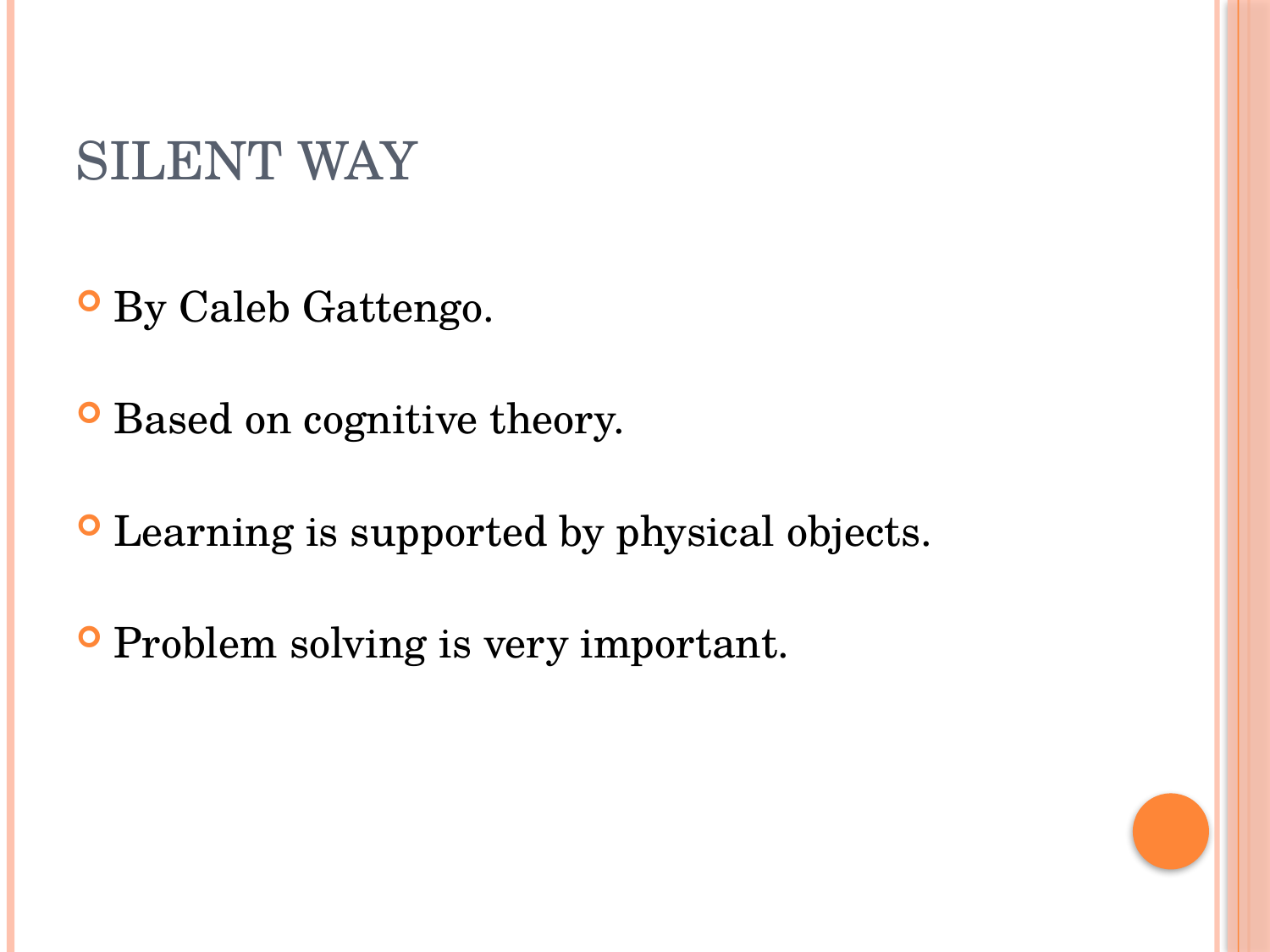

# Sılent way
By Caleb Gattengo.
Based on cognitive theory.
Learning is supported by physical objects.
Problem solving is very important.